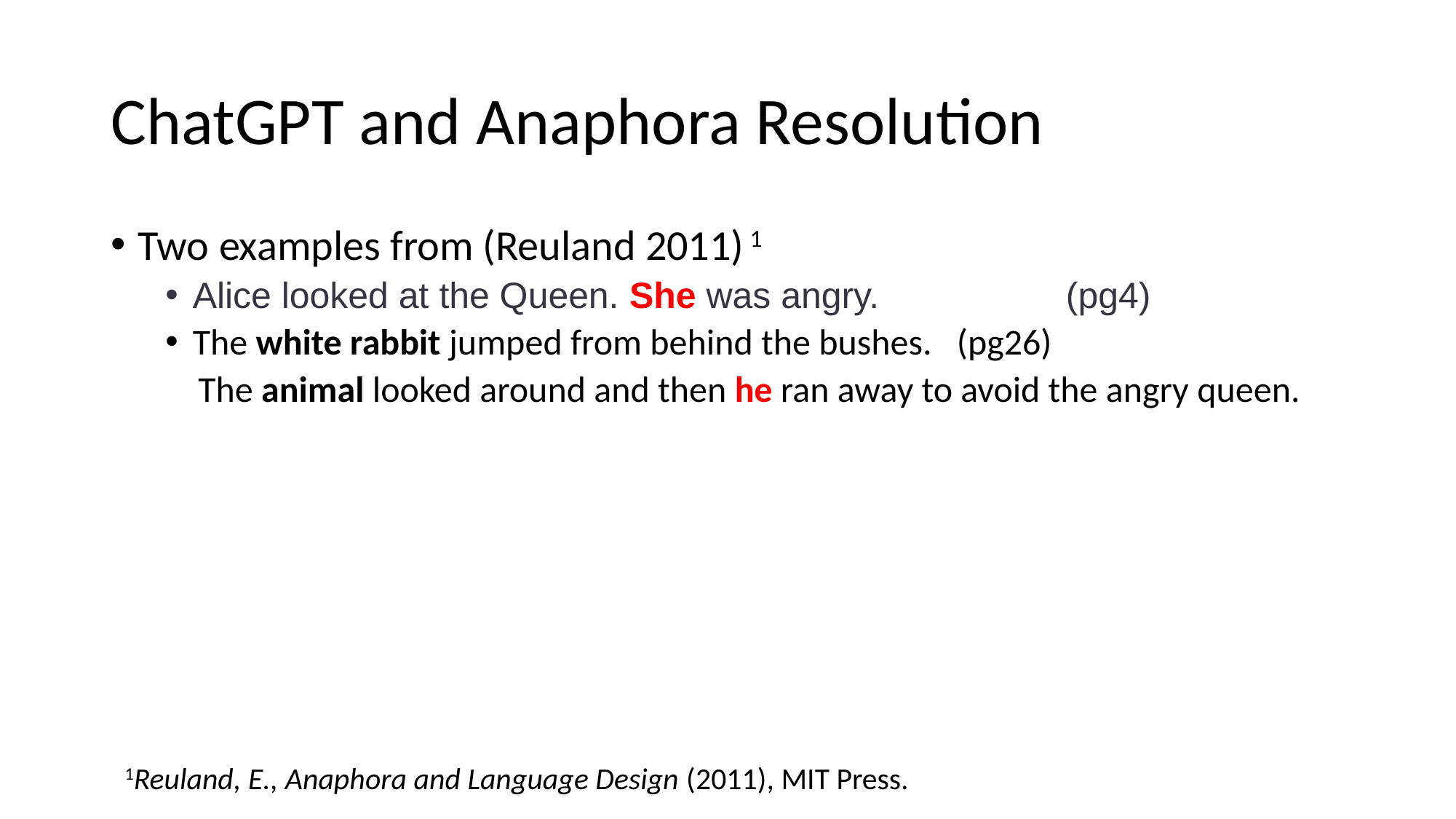

# ChatGPT and Anaphora Resolution
Two examples from (Reuland 2011) 1
Alice looked at the Queen. She was angry.		(pg4)
The white rabbit jumped from behind the bushes.	(pg26)
    The animal looked around and then he ran away to avoid the angry queen.

1Reuland, E., Anaphora and Language Design (2011), MIT Press.